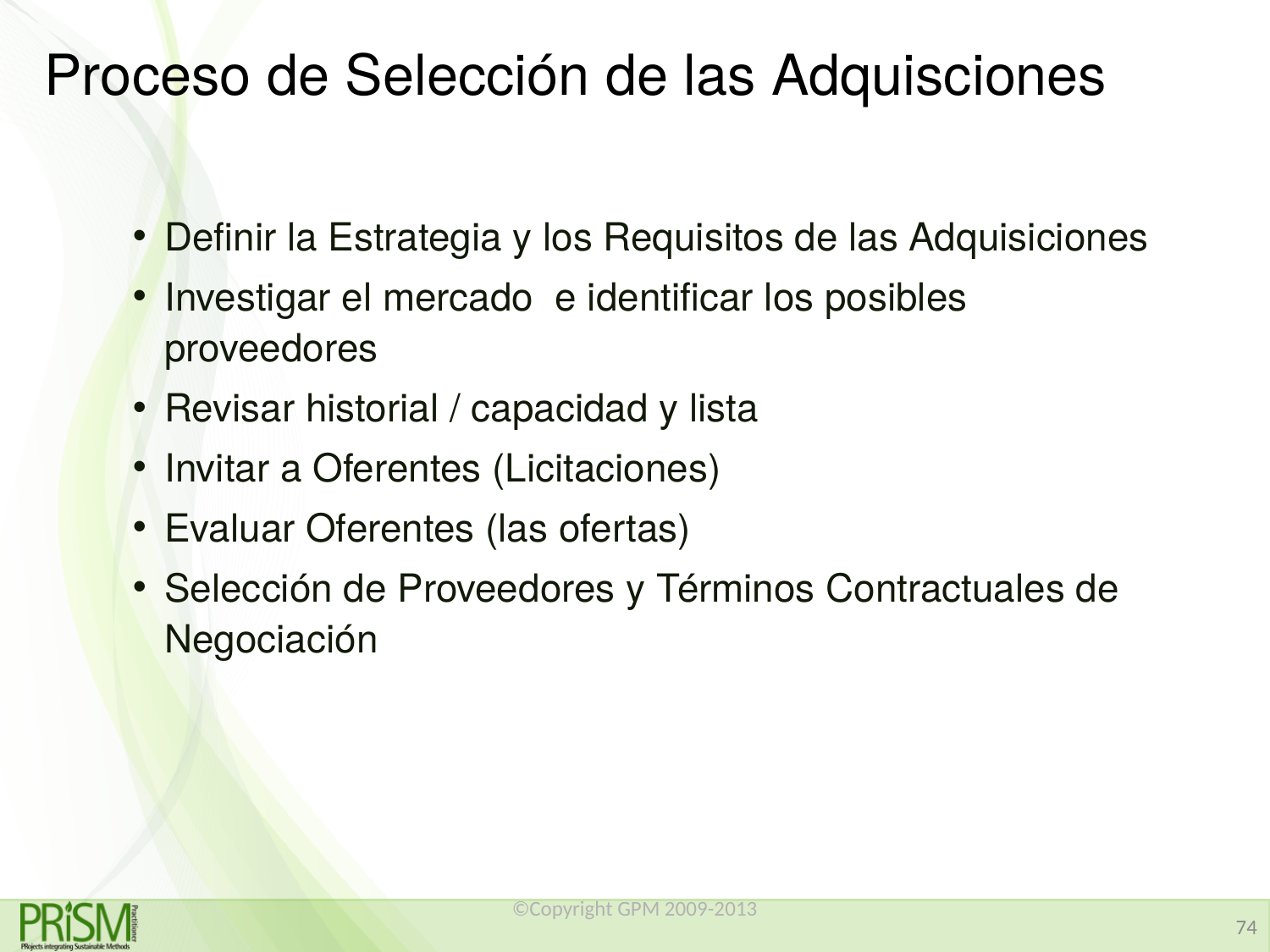

# Proceso de Selección de las Adquisciones
Definir la Estrategia y los Requisitos de las Adquisiciones
Investigar el mercado  e identificar los posibles proveedores
Revisar historial / capacidad y lista
Invitar a Oferentes (Licitaciones)
Evaluar Oferentes (las ofertas)
Selección de Proveedores y Términos Contractuales de Negociación
©Copyright GPM 2009-2013
74